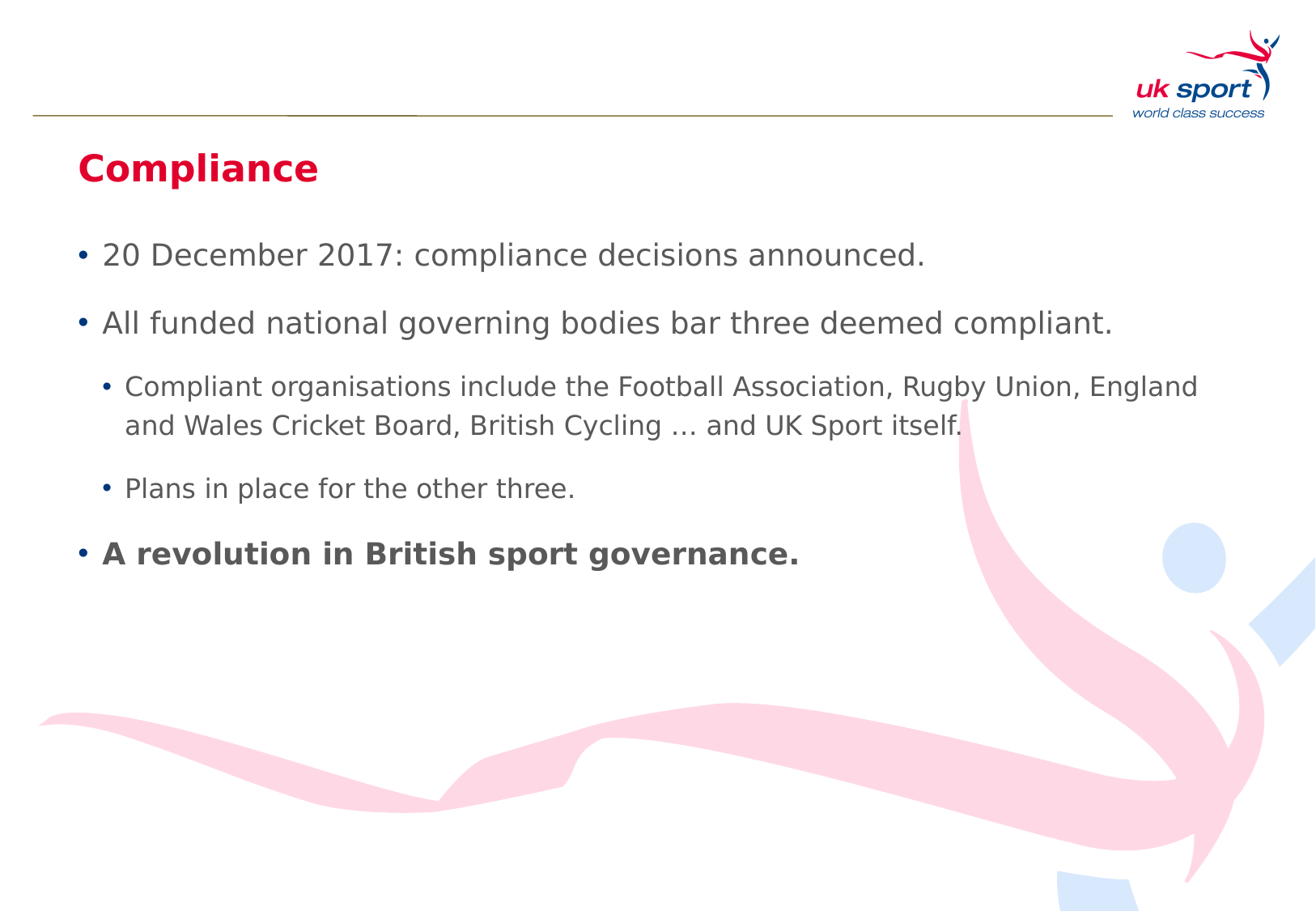

# Compliance
20 December 2017: compliance decisions announced.
All funded national governing bodies bar three deemed compliant.
Compliant organisations include the Football Association, Rugby Union, England and Wales Cricket Board, British Cycling … and UK Sport itself.
Plans in place for the other three.
A revolution in British sport governance.